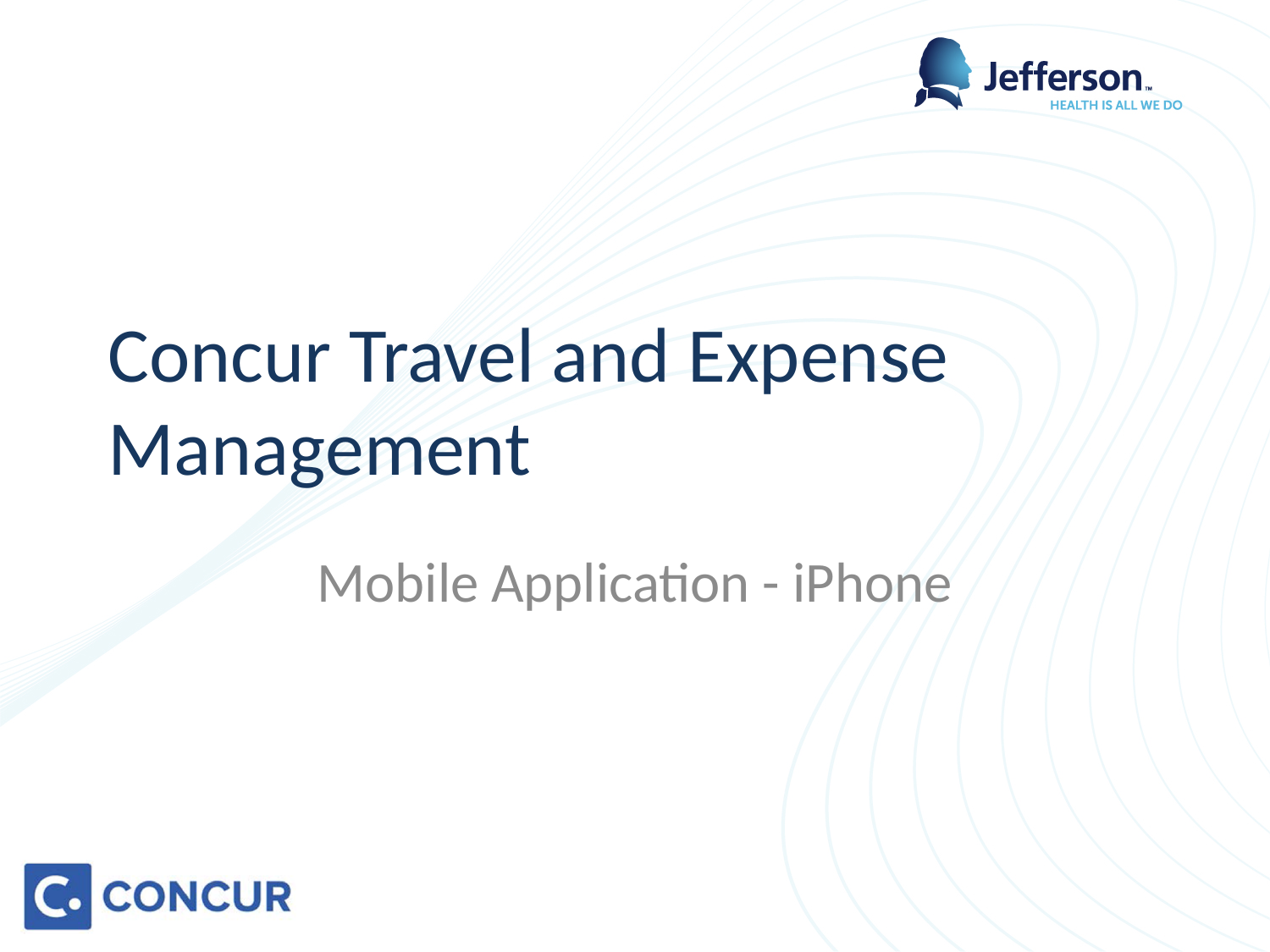

# Concur Travel and Expense Management
Mobile Application - iPhone